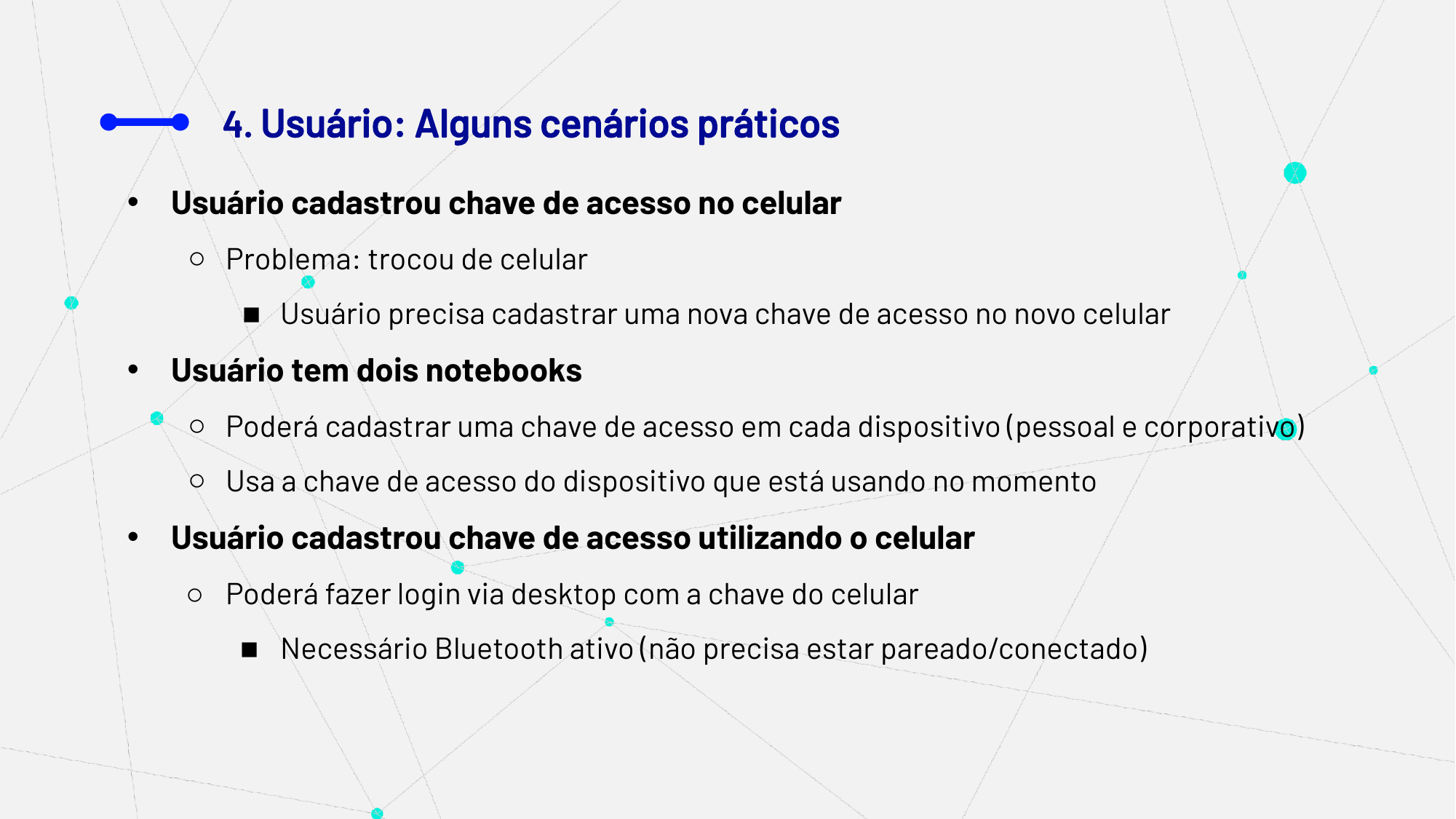

# 4. Usuário: Alguns cenários práticos
Usuário cadastrou chave de acesso no celular
Problema: trocou de celular
Usuário precisa cadastrar uma nova chave de acesso no novo celular
Usuário tem dois notebooks
Poderá cadastrar uma chave de acesso em cada dispositivo (pessoal e corporativo)
Usa a chave de acesso do dispositivo que está usando no momento
Usuário cadastrou chave de acesso utilizando o celular
Poderá fazer login via desktop com a chave do celular
Necessário Bluetooth ativo (não precisa estar pareado/conectado)